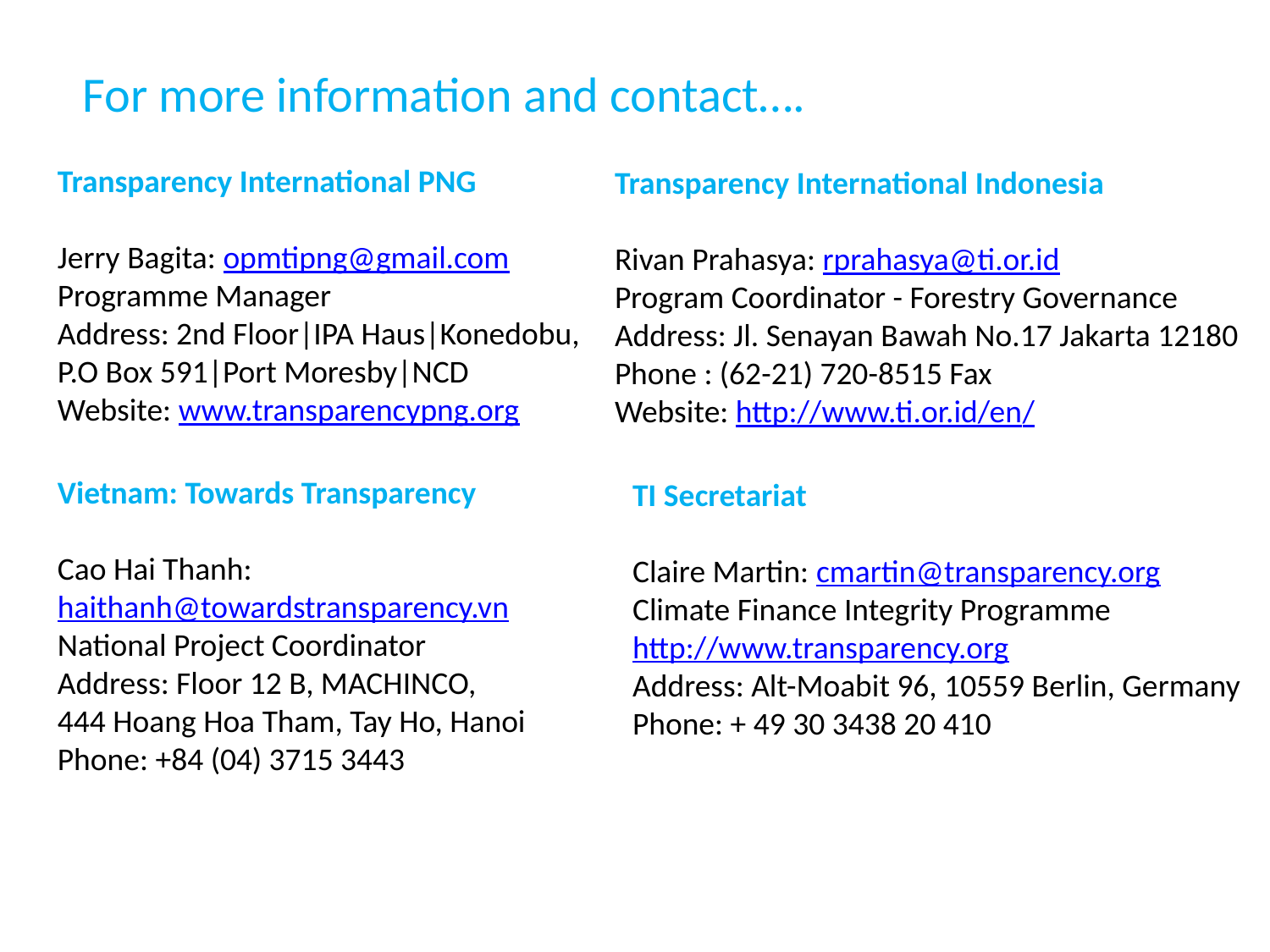

For more information and contact….
Transparency International PNG

Jerry Bagita: opmtipng@gmail.com
Programme Manager
Address: 2nd Floor|IPA Haus|Konedobu,
P.O Box 591|Port Moresby|NCD
Website: www.transparencypng.org
Transparency International Indonesia

Rivan Prahasya: rprahasya@ti.or.id
Program Coordinator - Forestry Governance
Address: Jl. Senayan Bawah No.17 Jakarta 12180
Phone : (62-21) 720-8515 Fax
Website: http://www.ti.or.id/en/

Vietnam: Towards Transparency

Cao Hai Thanh:
haithanh@towardstransparency.vn
National Project Coordinator
Address: Floor 12 B, MACHINCO,
444 Hoang Hoa Tham, Tay Ho, Hanoi
Phone: +84 (04) 3715 3443
TI Secretariat

Claire Martin: cmartin@transparency.org
Climate Finance Integrity Programme
http://www.transparency.org
Address: Alt-Moabit 96, 10559 Berlin, Germany
Phone: + 49 30 3438 20 410